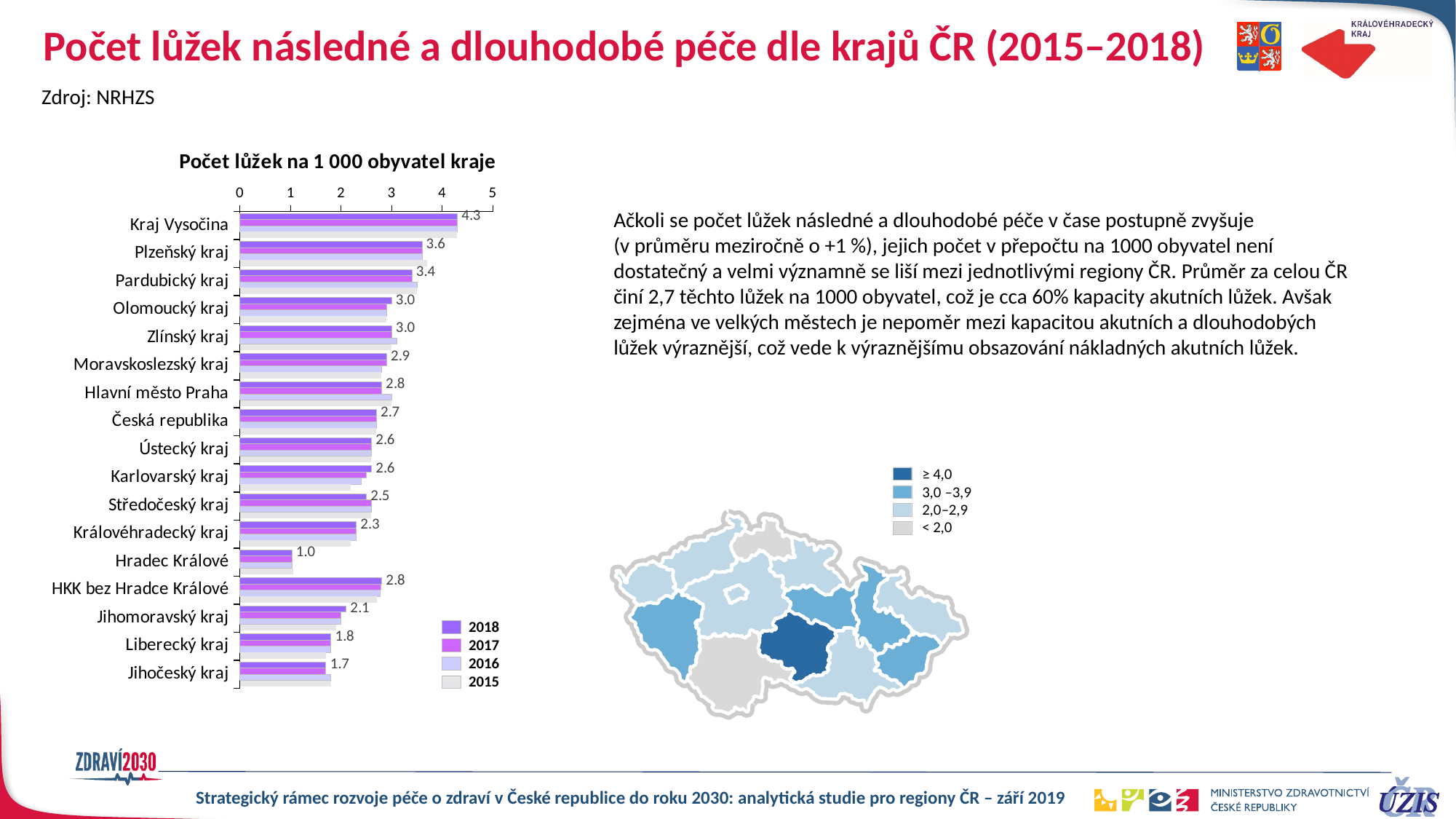

# Počet lůžek následné a dlouhodobé péče dle krajů ČR (2015–2018)
Zdroj: NRHZS

### Chart

| Category | 2018 | 2017 | 2016 | 2015 |
|---|---|---|---|---|
| Kraj Vysočina | 4.3 | 4.3 | 4.3 | 4.3 |
| Plzeňský kraj | 3.6 | 3.6 | 3.6 | 3.7 |
| Pardubický kraj | 3.4 | 3.4 | 3.5 | 3.5 |
| Olomoucký kraj | 3.0 | 2.9 | 2.9 | 2.9 |
| Zlínský kraj | 3.0 | 3.0 | 3.1 | 3.0 |
| Moravskoslezský kraj | 2.9 | 2.9 | 2.8 | 2.8 |
| Hlavní město Praha | 2.8 | 2.8 | 3.0 | 3.0 |
| Česká republika | 2.7 | 2.7 | 2.7 | 2.7 |
| Ústecký kraj | 2.6 | 2.6 | 2.6 | 2.6 |
| Karlovarský kraj | 2.6 | 2.5 | 2.4 | 2.2 |
| Středočeský kraj | 2.5 | 2.6 | 2.6 | 2.6 |
| Královéhradecký kraj | 2.3 | 2.3 | 2.3 | 2.2 |
| Hradec Králové | 1.0274977982190037 | 1.0284916679930944 | 1.0296452014243425 | 1.0625360832340405 |
| HKK bez Hradce Králové | 2.804867969750816 | 2.7896630210940847 | 2.7756730427252623 | 2.705610989259934 |
| Jihomoravský kraj | 2.1 | 2.0 | 2.0 | 1.9 |
| Liberecký kraj | 1.8 | 1.8 | 1.8 | 1.7 |
| Jihočeský kraj | 1.7 | 1.7 | 1.8 | 1.8 |
Ačkoli se počet lůžek následné a dlouhodobé péče v čase postupně zvyšuje
(v průměru meziročně o +1 %), jejich počet v přepočtu na 1000 obyvatel není dostatečný a velmi významně se liší mezi jednotlivými regiony ČR. Průměr za celou ČR činí 2,7 těchto lůžek na 1000 obyvatel, což je cca 60% kapacity akutních lůžek. Avšak zejména ve velkých městech je nepoměr mezi kapacitou akutních a dlouhodobých lůžek výraznější, což vede k výraznějšímu obsazování nákladných akutních lůžek.

≥ 4,0
3,0 –3,9
2,0–2,9
< 2,0

2018
2017
2016
2015